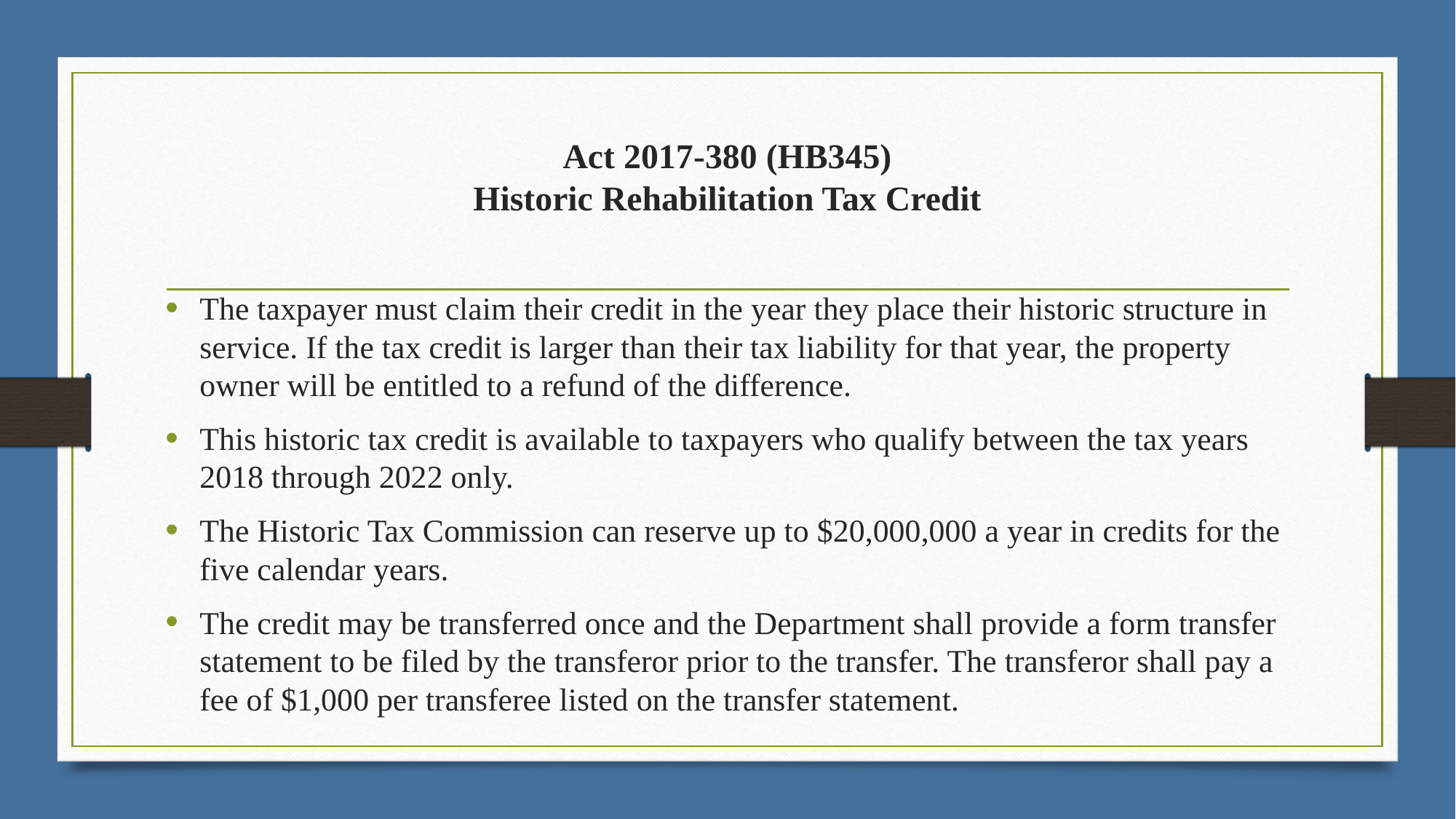

# Act 2017-380 (HB345) Historic Rehabilitation Tax Credit
The taxpayer must claim their credit in the year they place their historic structure in service. If the tax credit is larger than their tax liability for that year, the property owner will be entitled to a refund of the difference.
This historic tax credit is available to taxpayers who qualify between the tax years 2018 through 2022 only.
The Historic Tax Commission can reserve up to $20,000,000 a year in credits for the five calendar years.
The credit may be transferred once and the Department shall provide a form transfer statement to be filed by the transferor prior to the transfer. The transferor shall pay a fee of $1,000 per transferee listed on the transfer statement.